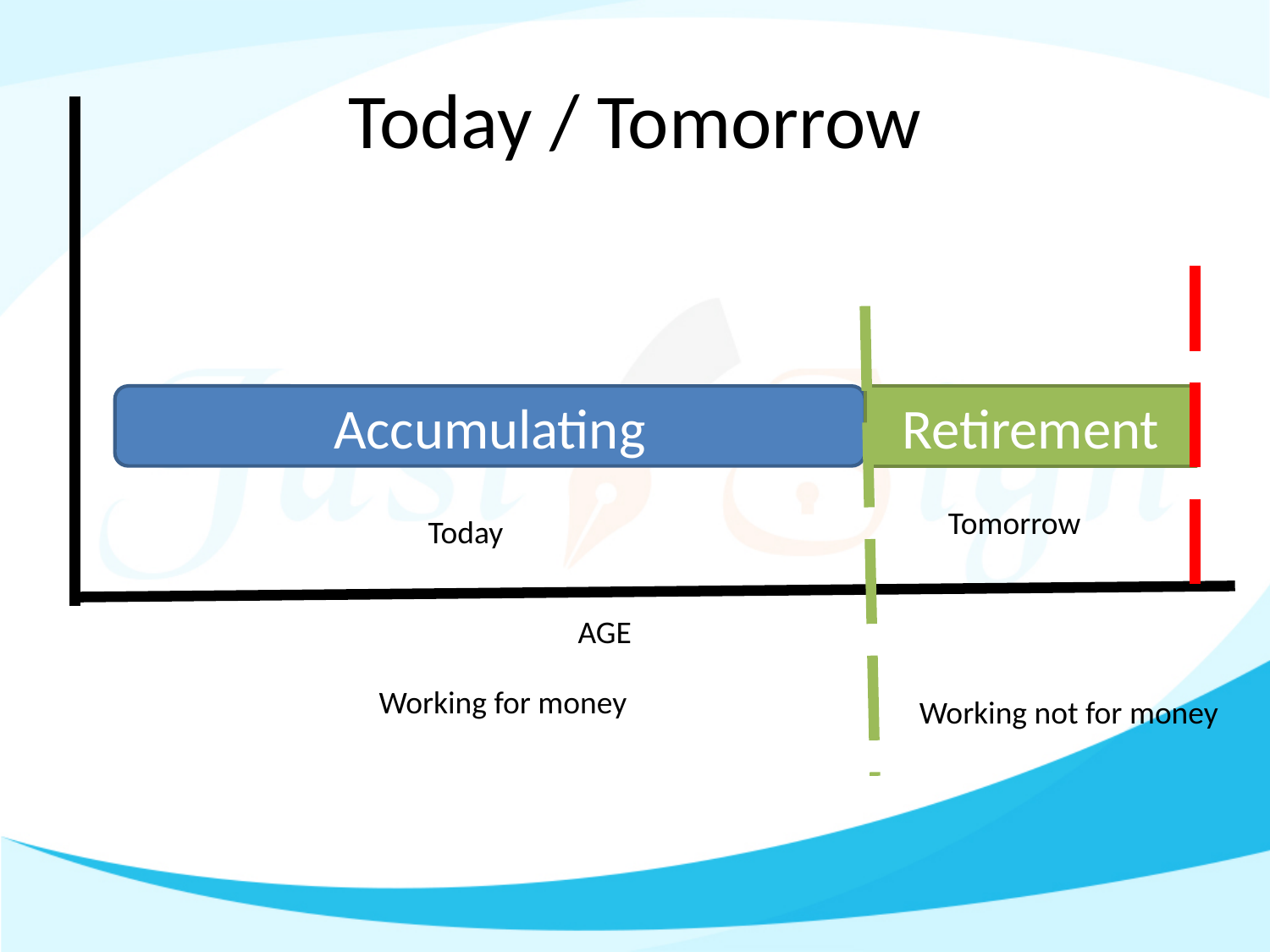

# Today / Tomorrow
Accumulating
Retirement
Tomorrow
Today
AGE
Working for money
Working not for money